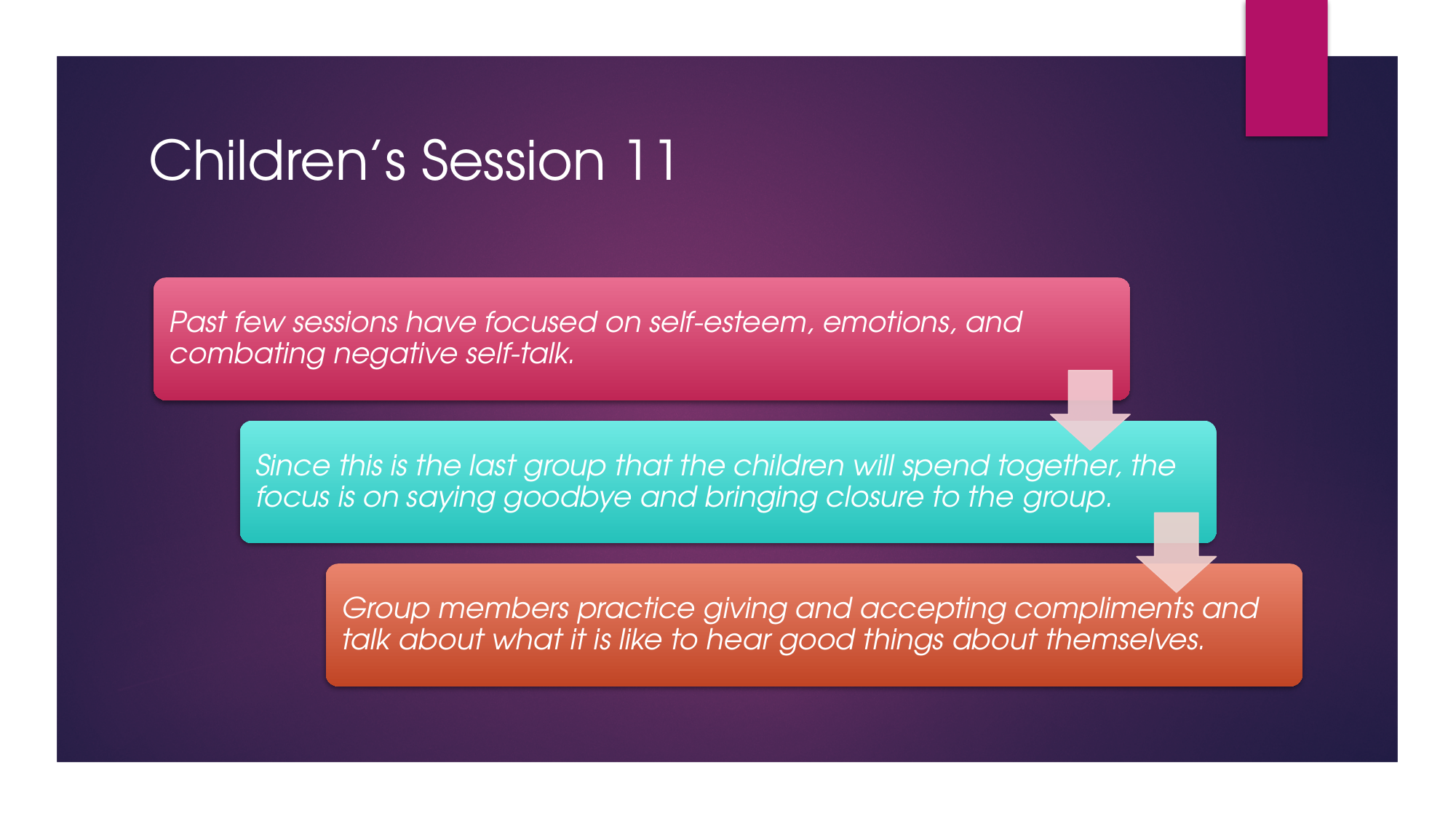

# Children’s Session 11
Past few sessions have focused on self-esteem, emotions, and combating negative self-talk.
Since this is the last group that the children will spend together, the focus is on saying goodbye and bringing closure to the group.
Group members practice giving and accepting compliments and talk about what it is like to hear good things about themselves.